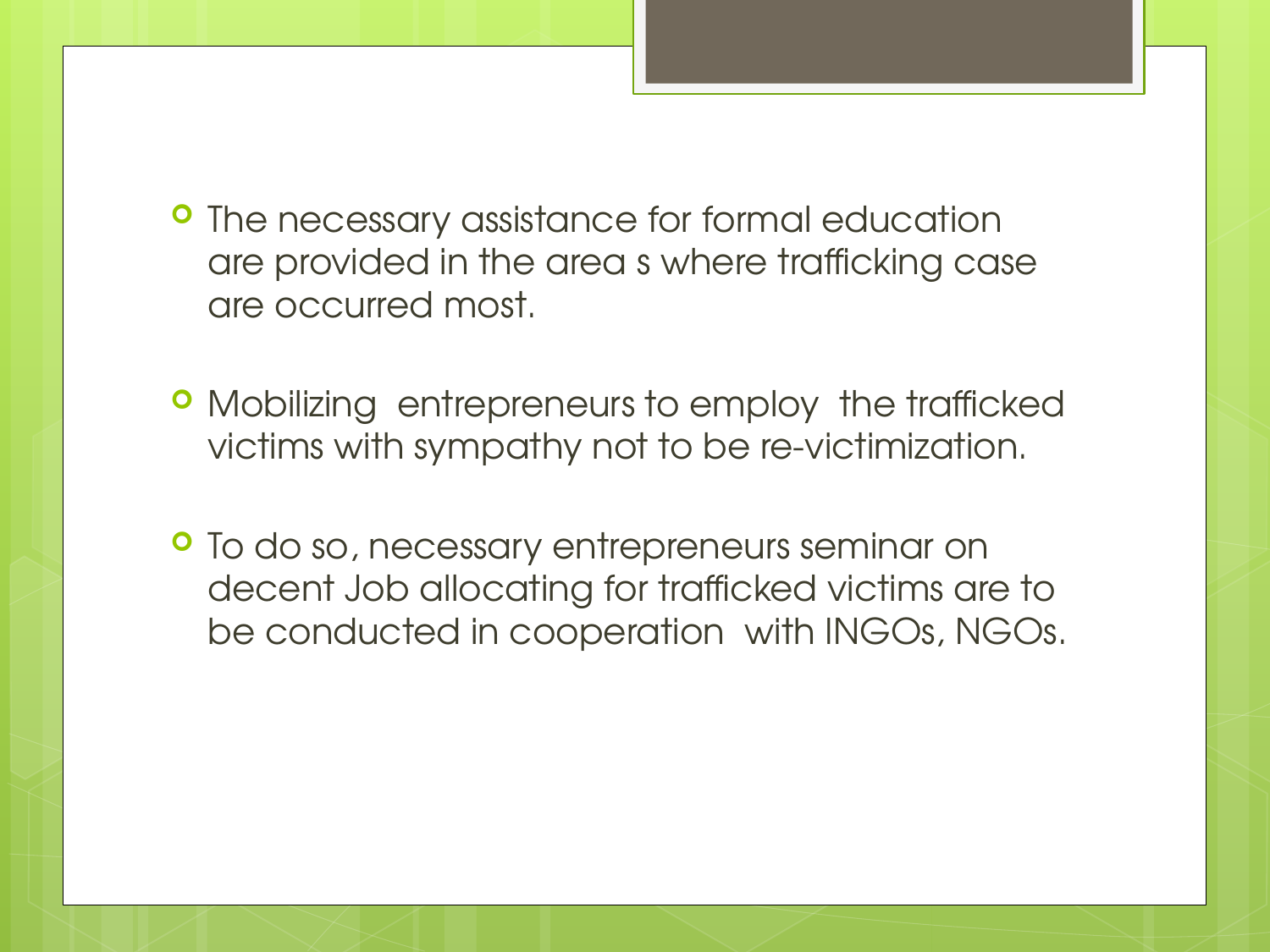

The necessary assistance for formal education  are provided in the area s where trafficking case are occurred most.

Mobilizing  entrepreneurs to employ  the trafficked victims with sympathy not to be re-victimization.

To do so, necessary entrepreneurs seminar on decent Job allocating for trafficked victims are to be conducted in cooperation  with INGOs, NGOs.